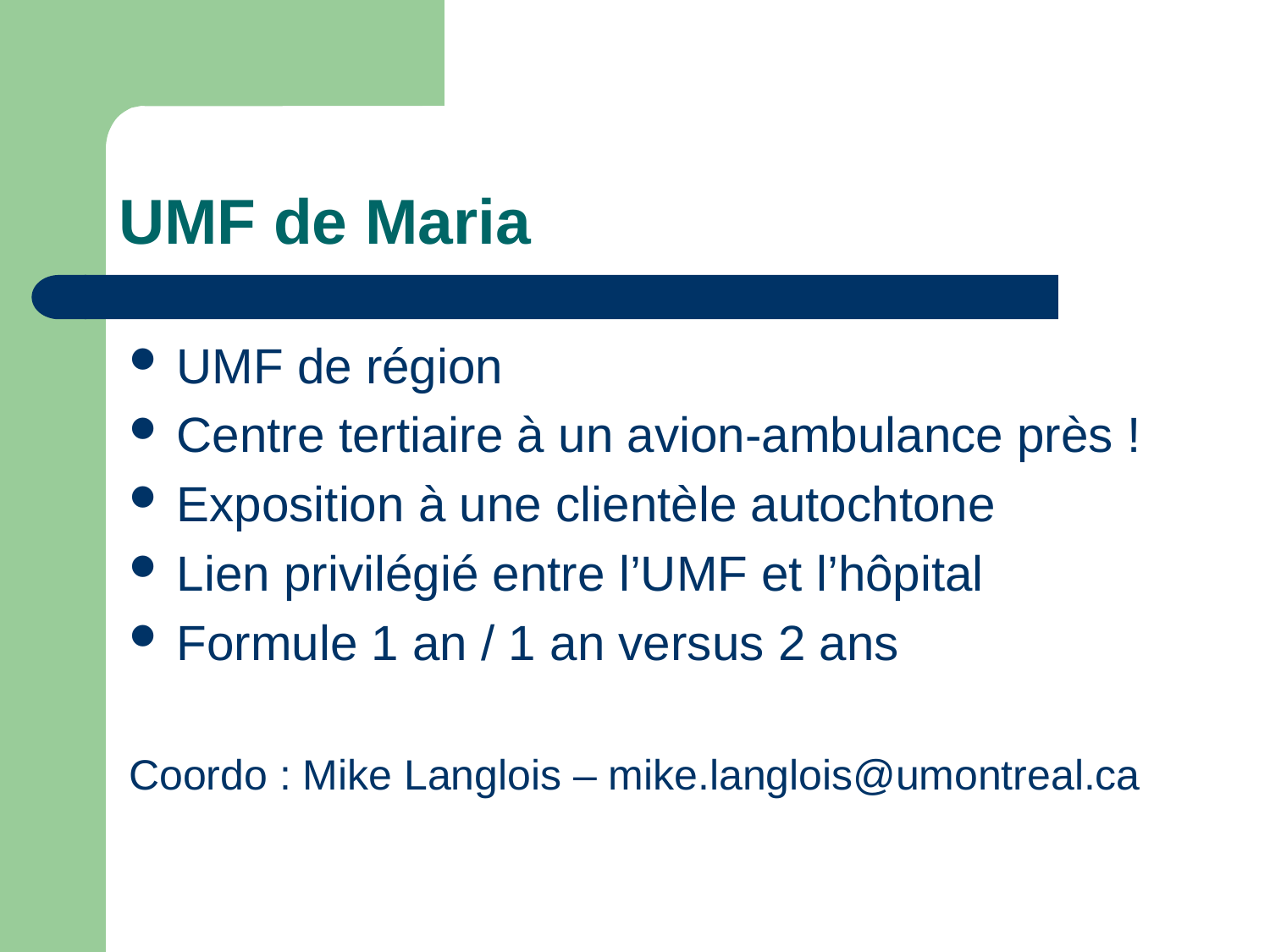

# UMF de Maria
UMF de région
Centre tertiaire à un avion-ambulance près !
Exposition à une clientèle autochtone
Lien privilégié entre l’UMF et l’hôpital
Formule 1 an / 1 an versus 2 ans

Coordo : Mike Langlois – mike.langlois@umontreal.ca